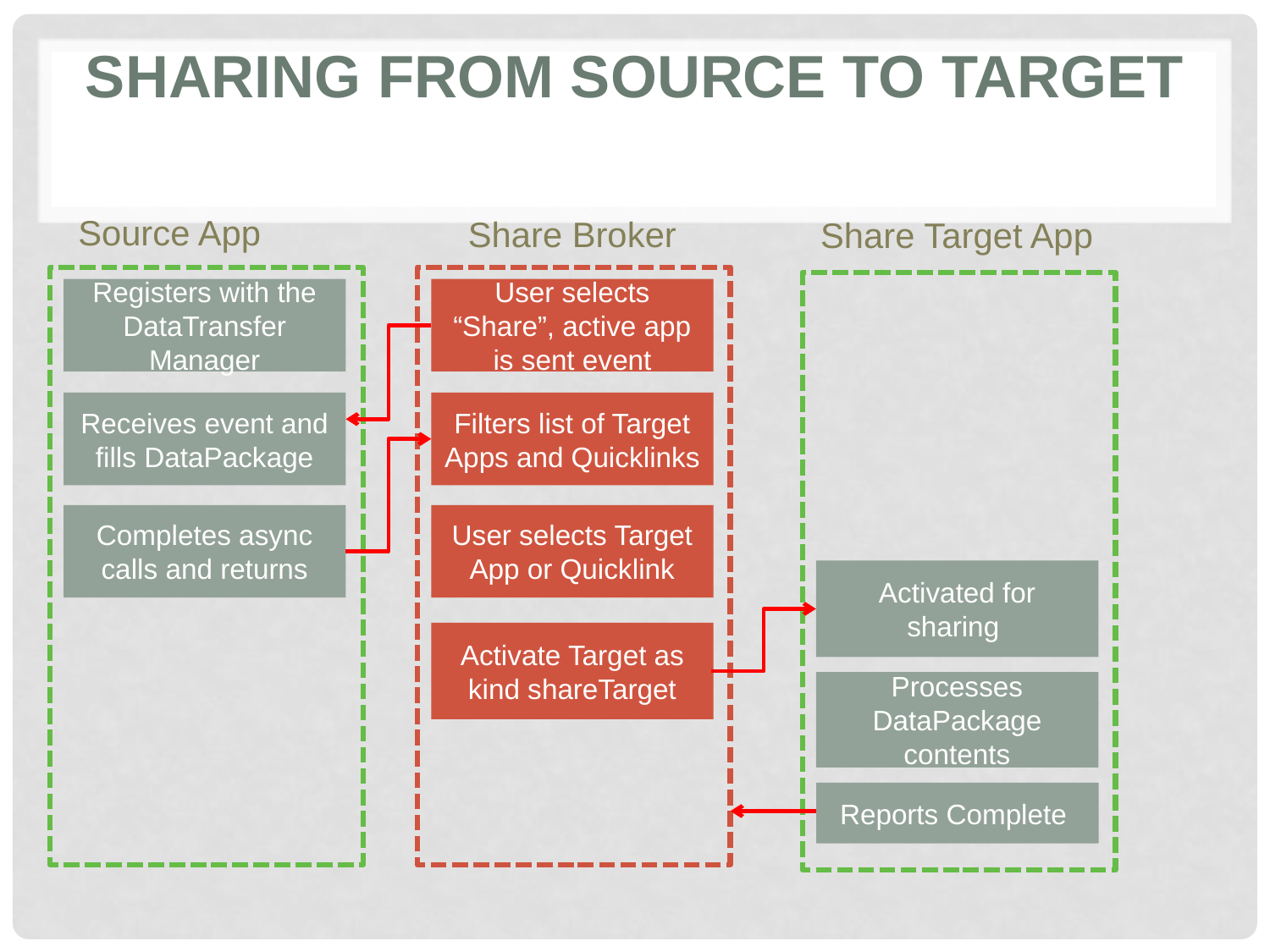

# Sharing from Source to Target
Source App
Share Broker
Share Target App

Registers with the DataTransfer Manager
User selects “Share”, active app is sent event
Receives event and fills DataPackage
Filters list of Target Apps and Quicklinks
Completes async calls and returns
User selects Target App or Quicklink
Activated for sharing
Activate Target as kind shareTarget
Processes DataPackage contents
Reports Complete